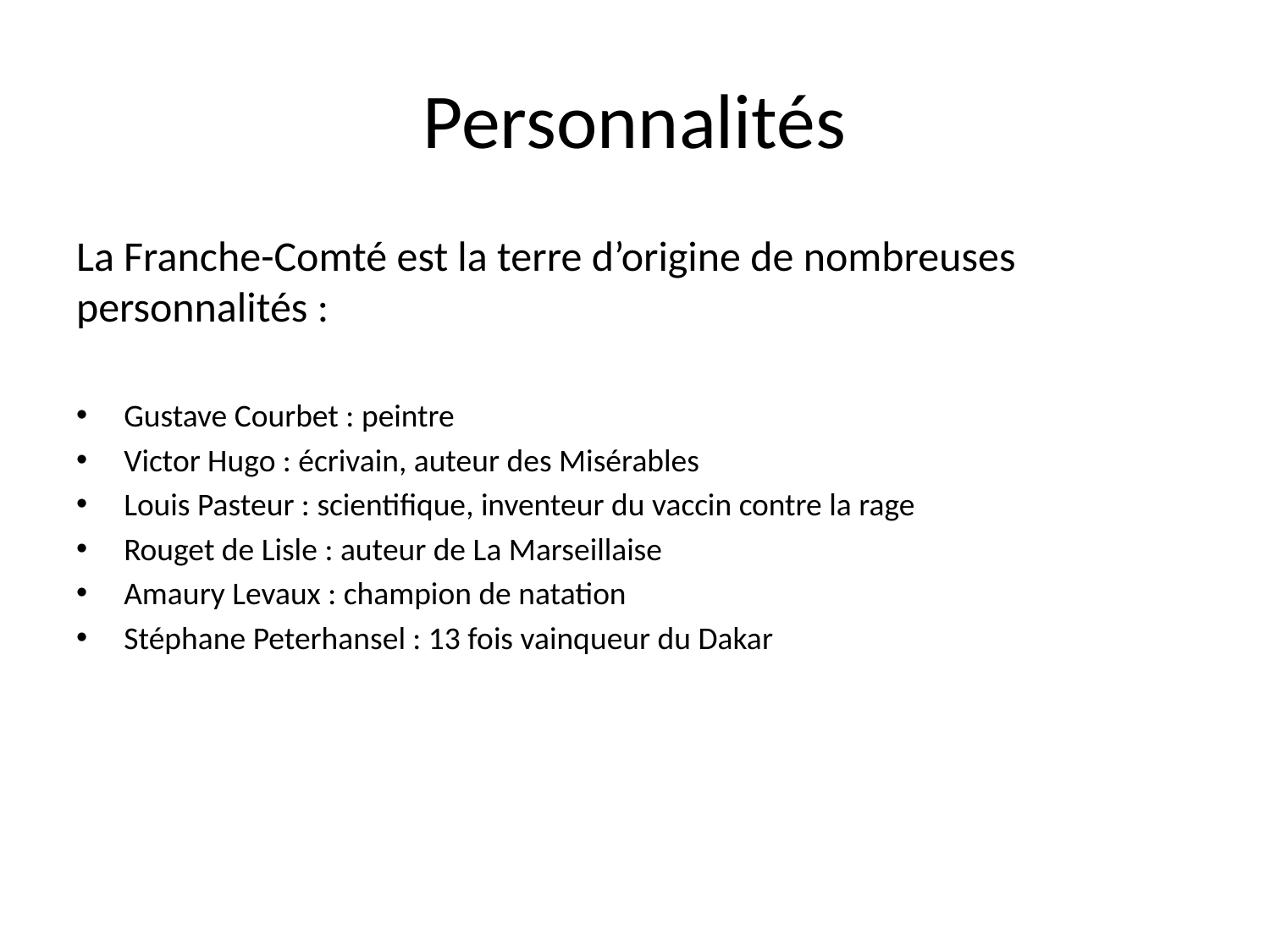

# Personnalités
La Franche-Comté est la terre d’origine de nombreuses personnalités :

Gustave Courbet : peintre
Victor Hugo : écrivain, auteur des Misérables
Louis Pasteur : scientifique, inventeur du vaccin contre la rage
Rouget de Lisle : auteur de La Marseillaise
Amaury Levaux : champion de natation
Stéphane Peterhansel : 13 fois vainqueur du Dakar